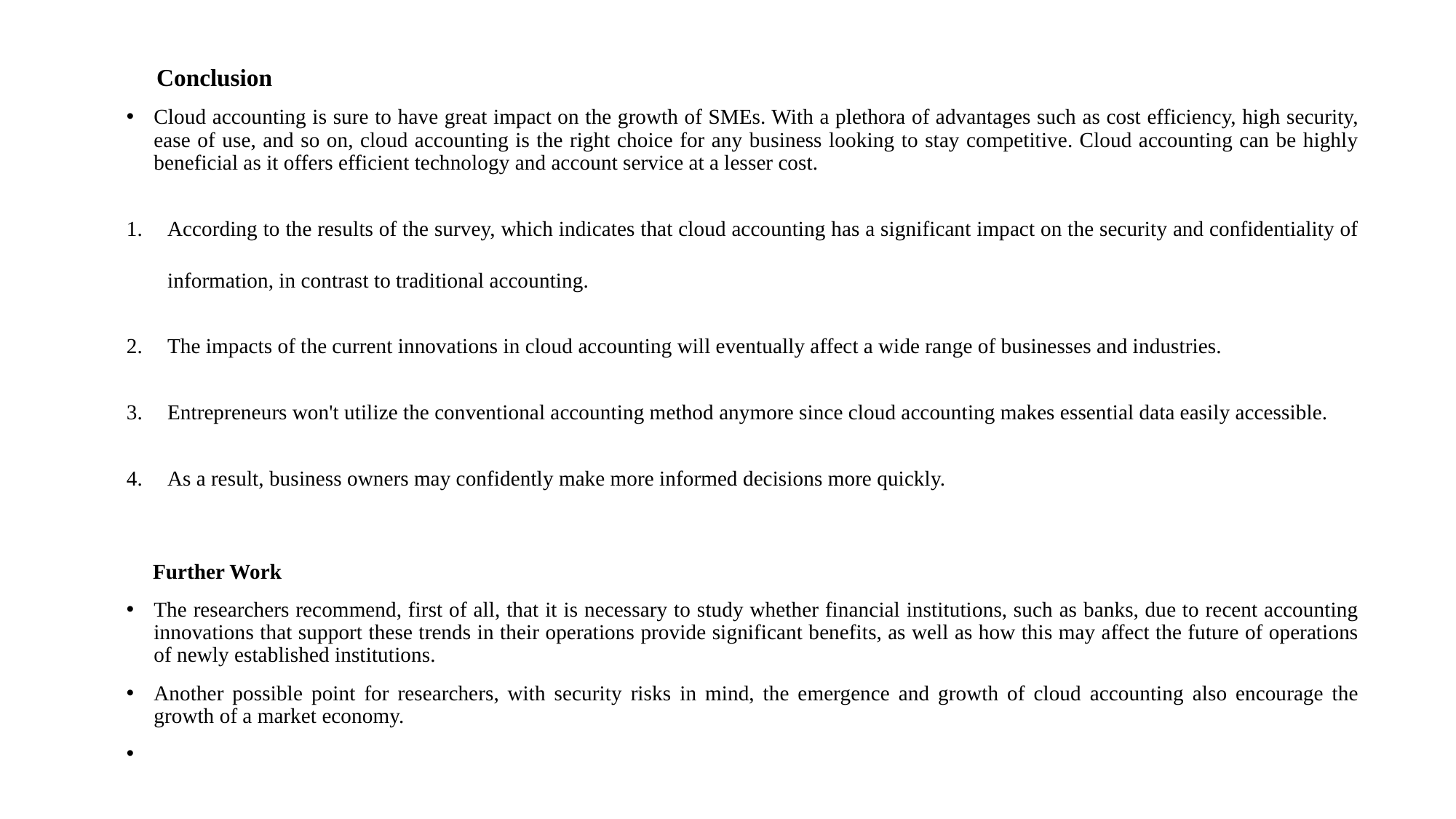

Conclusion
Cloud accounting is sure to have great impact on the growth of SMEs. With a plethora of advantages such as cost efficiency, high security, ease of use, and so on, cloud accounting is the right choice for any business looking to stay competitive. Cloud accounting can be highly beneficial as it offers efficient technology and account service at a lesser cost.
According to the results of the survey, which indicates that cloud accounting has a significant impact on the security and confidentiality of information, in contrast to traditional accounting.
The impacts of the current innovations in cloud accounting will eventually affect a wide range of businesses and industries.
Entrepreneurs won't utilize the conventional accounting method anymore since cloud accounting makes essential data easily accessible.
As a result, business owners may confidently make more informed decisions more quickly.
     Further Work
The researchers recommend, first of all, that it is necessary to study whether financial institutions, such as banks, due to recent accounting innovations that support these trends in their operations provide significant benefits, as well as how this may affect the future of operations of newly established institutions.
Another possible point for researchers, with security risks in mind, the emergence and growth of cloud accounting also encourage the growth of a market economy.